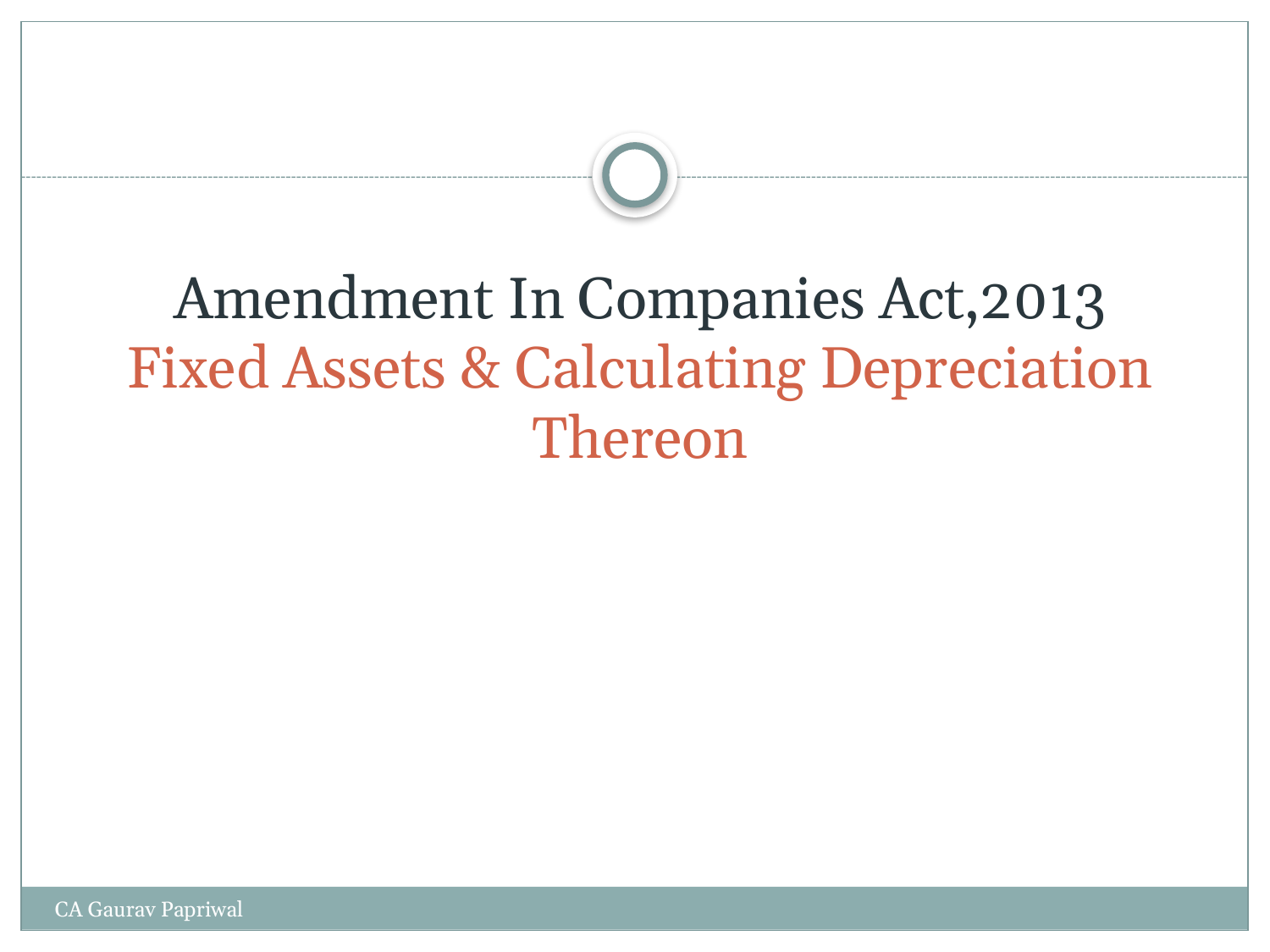

# Amendment In Companies Act,2013 Fixed Assets & Calculating Depreciation Thereon
CA Gaurav Papriwal